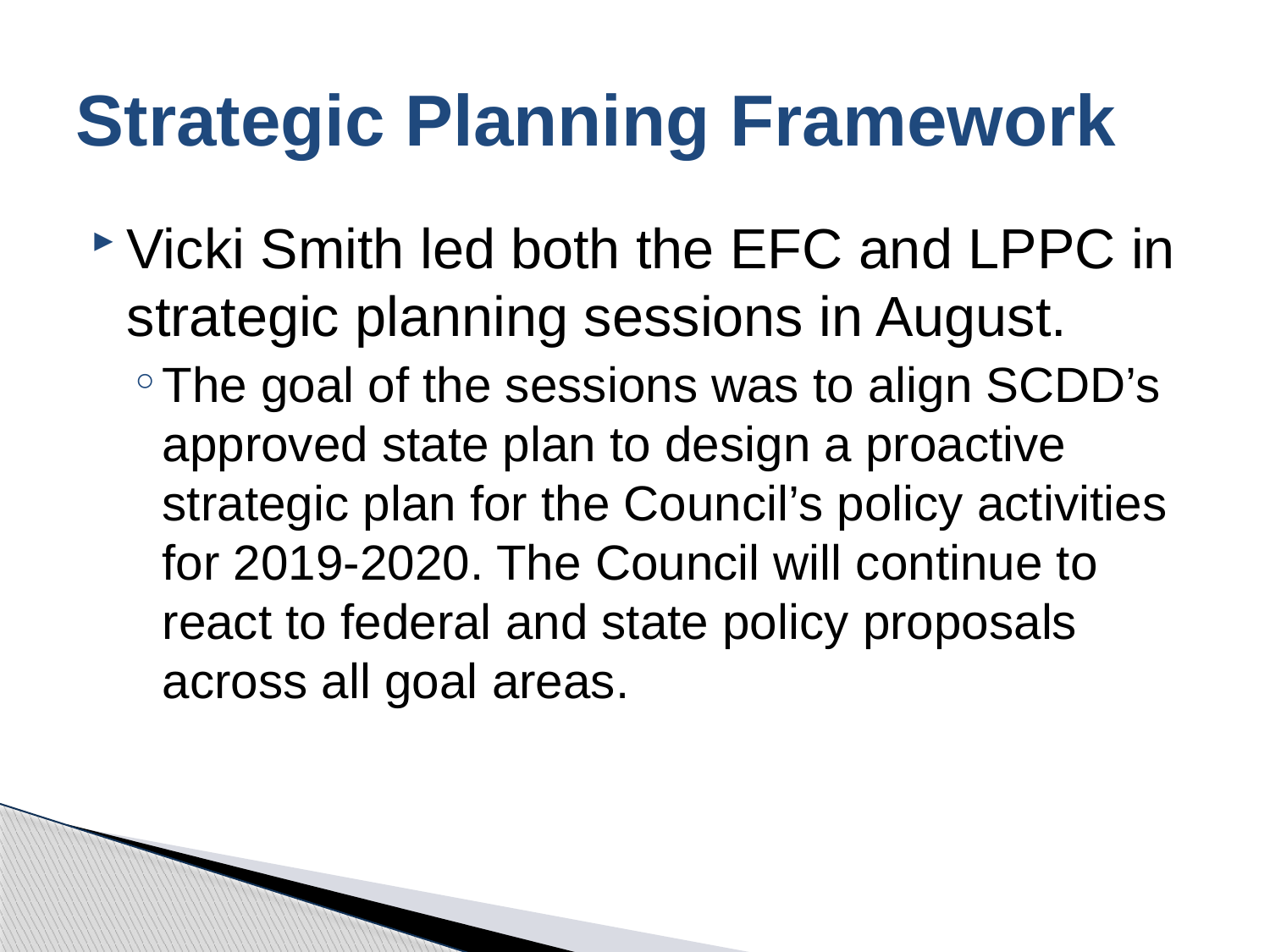

# Strategic Planning Framework
Vicki Smith led both the EFC and LPPC in strategic planning sessions in August.
The goal of the sessions was to align SCDD’s approved state plan to design a proactive strategic plan for the Council’s policy activities for 2019-2020. The Council will continue to react to federal and state policy proposals across all goal areas.